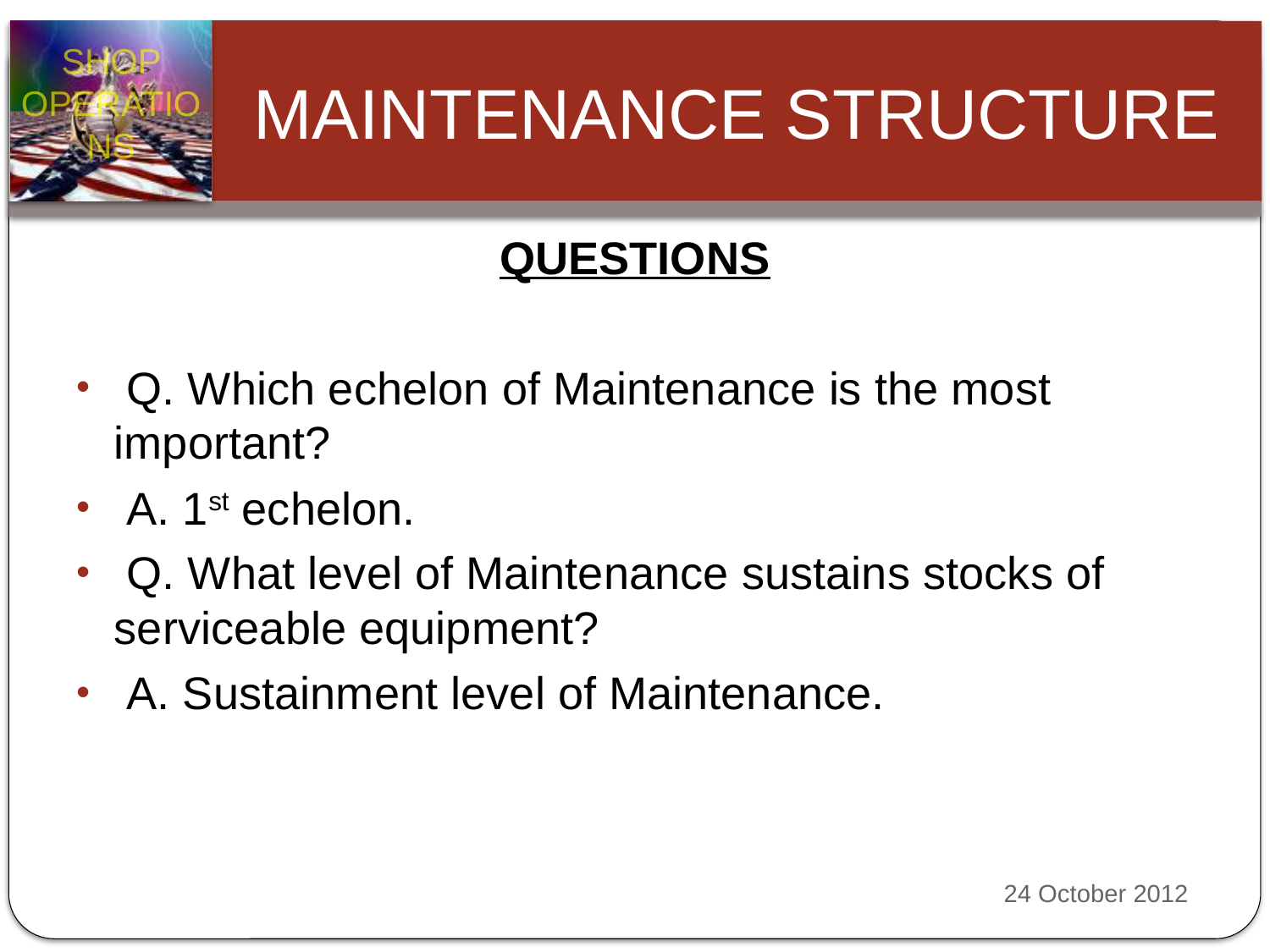

QUESTIONS

 Q. Which echelon of Maintenance is the most important?
 A. 1st echelon.
 Q. What level of Maintenance sustains stocks of serviceable equipment?
 A. Sustainment level of Maintenance.
24 October 2012